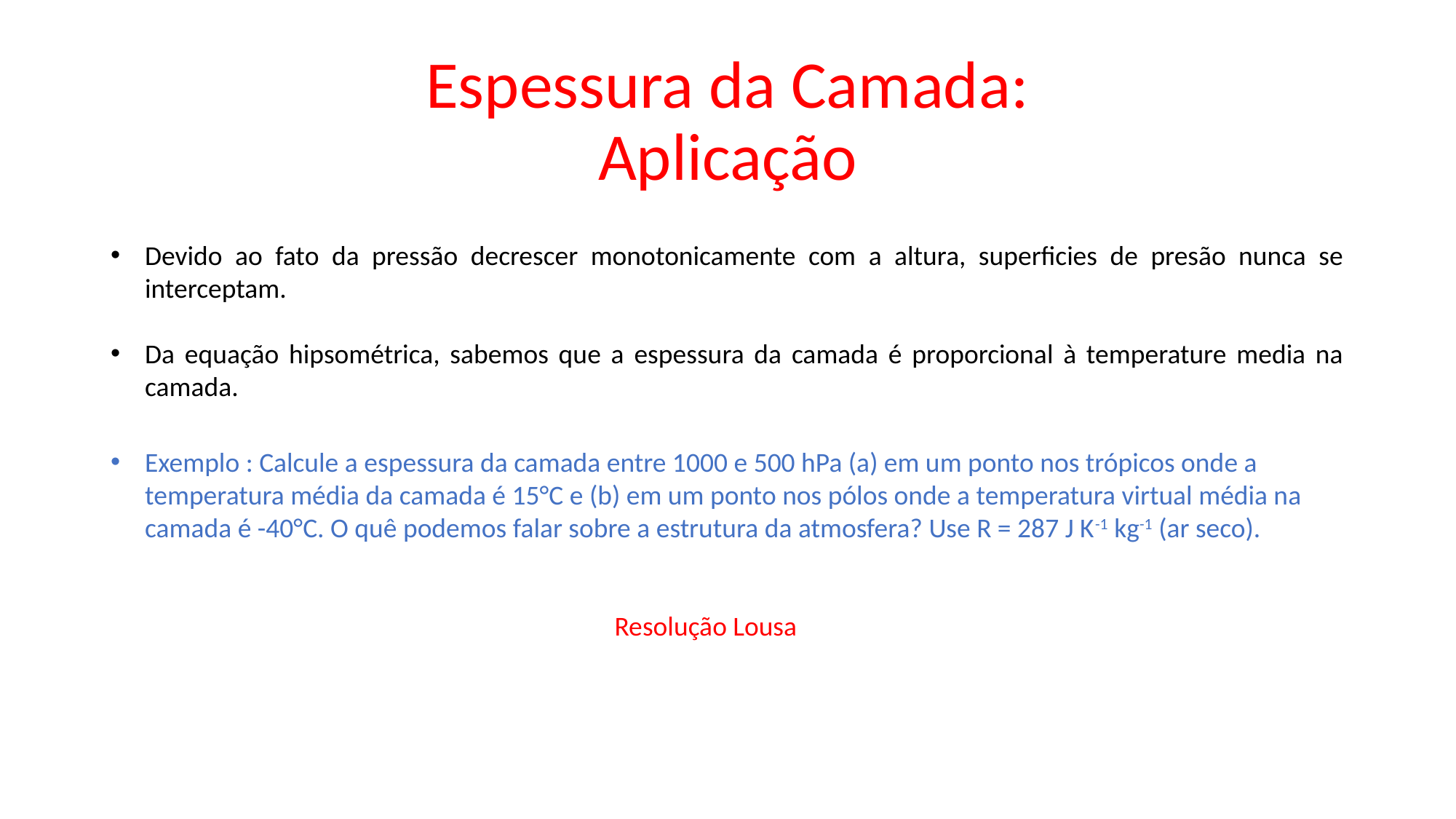

# Espessura da Camada: Aplicação
Devido ao fato da pressão decrescer monotonicamente com a altura, superficies de presão nunca se interceptam.

Da equação hipsométrica, sabemos que a espessura da camada é proporcional à temperature media na camada.
Exemplo : Calcule a espessura da camada entre 1000 e 500 hPa (a) em um ponto nos trópicos onde a temperatura média da camada é 15°C e (b) em um ponto nos pólos onde a temperatura virtual média na camada é -40°C. O quê podemos falar sobre a estrutura da atmosfera? Use R = 287 J K-1 kg-1 (ar seco).
Resolução Lousa